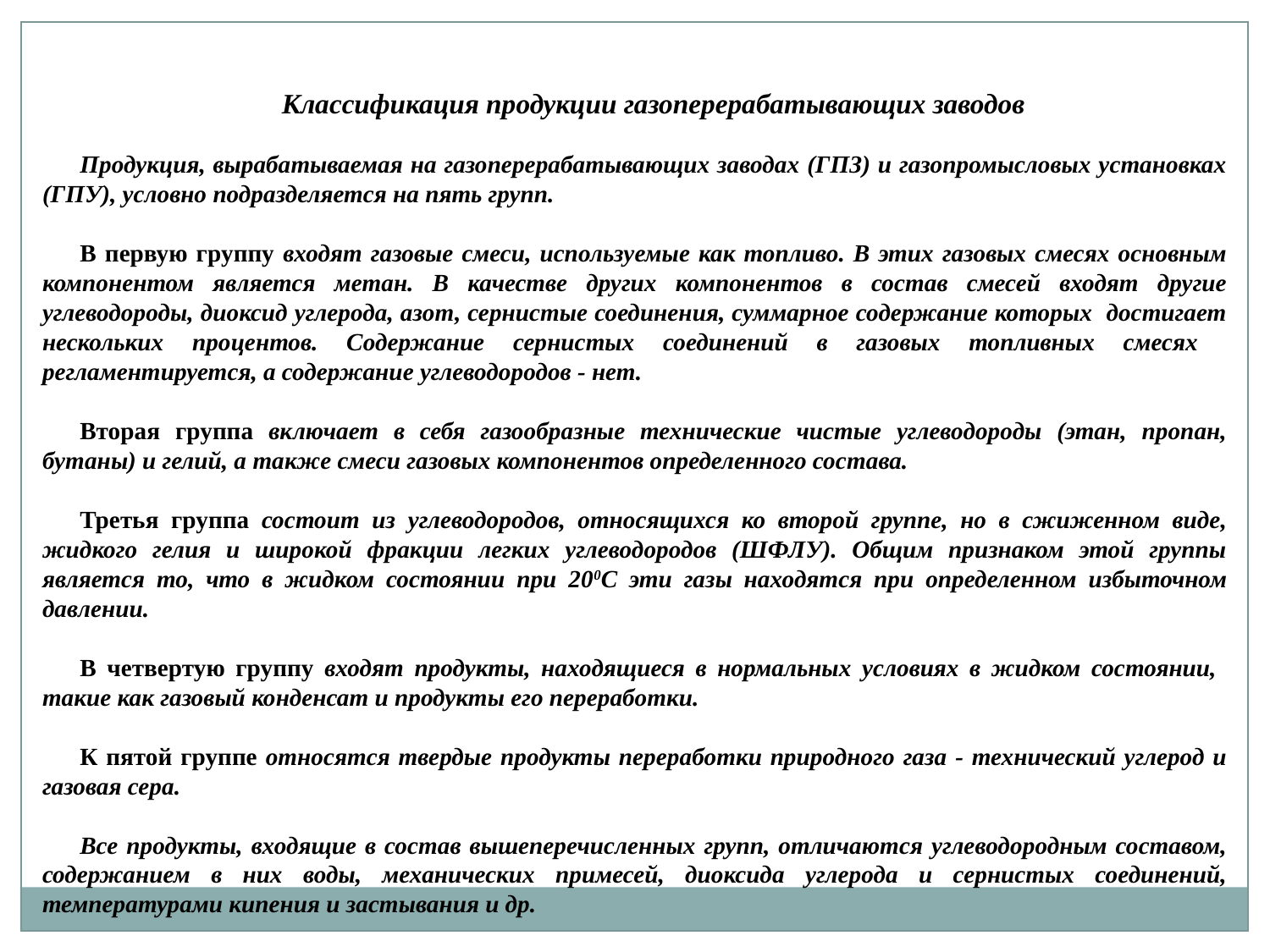

Классификация продукции газоперерабатывающих заводов

Продукция, вырабатываемая на газоперерабатывающих заводах (ГПЗ) и газопромысловых установках (ГПУ), условно подразделяется на пять групп.

В первую группу входят газовые смеси, используемые как топливо. В этих газовых смесях основным компонентом является метан. В качестве других компонентов в состав смесей входят другие углеводороды, диоксид углерода, азот, сернистые соединения, суммарное содержание которых  достигает нескольких процентов. Содержание сернистых соединений в газовых топливных смесях  регламентируется, а содержание углеводородов - нет.

Вторая группа включает в себя газообразные технические чистые углеводороды (этан, пропан, бутаны) и гелий, а также смеси газовых компонентов определенного состава.

Третья группа состоит из углеводородов, относящихся ко второй группе, но в сжиженном виде, жидкого гелия и широкой фракции легких углеводородов (ШФЛУ). Общим признаком этой группы является то, что в жидком состоянии при 200С эти газы находятся при определенном избыточном давлении.

В четвертую группу входят продукты, находящиеся в нормальных условиях в жидком состоянии,  такие как газовый конденсат и продукты его переработки.

К пятой группе относятся твердые продукты переработки природного газа - технический углерод и газовая сера.

Все продукты, входящие в состав вышеперечисленных групп, отличаются углеводородным составом, содержанием в них воды, механических примесей, диоксида углерода и сернистых соединений, температурами кипения и застывания и др.